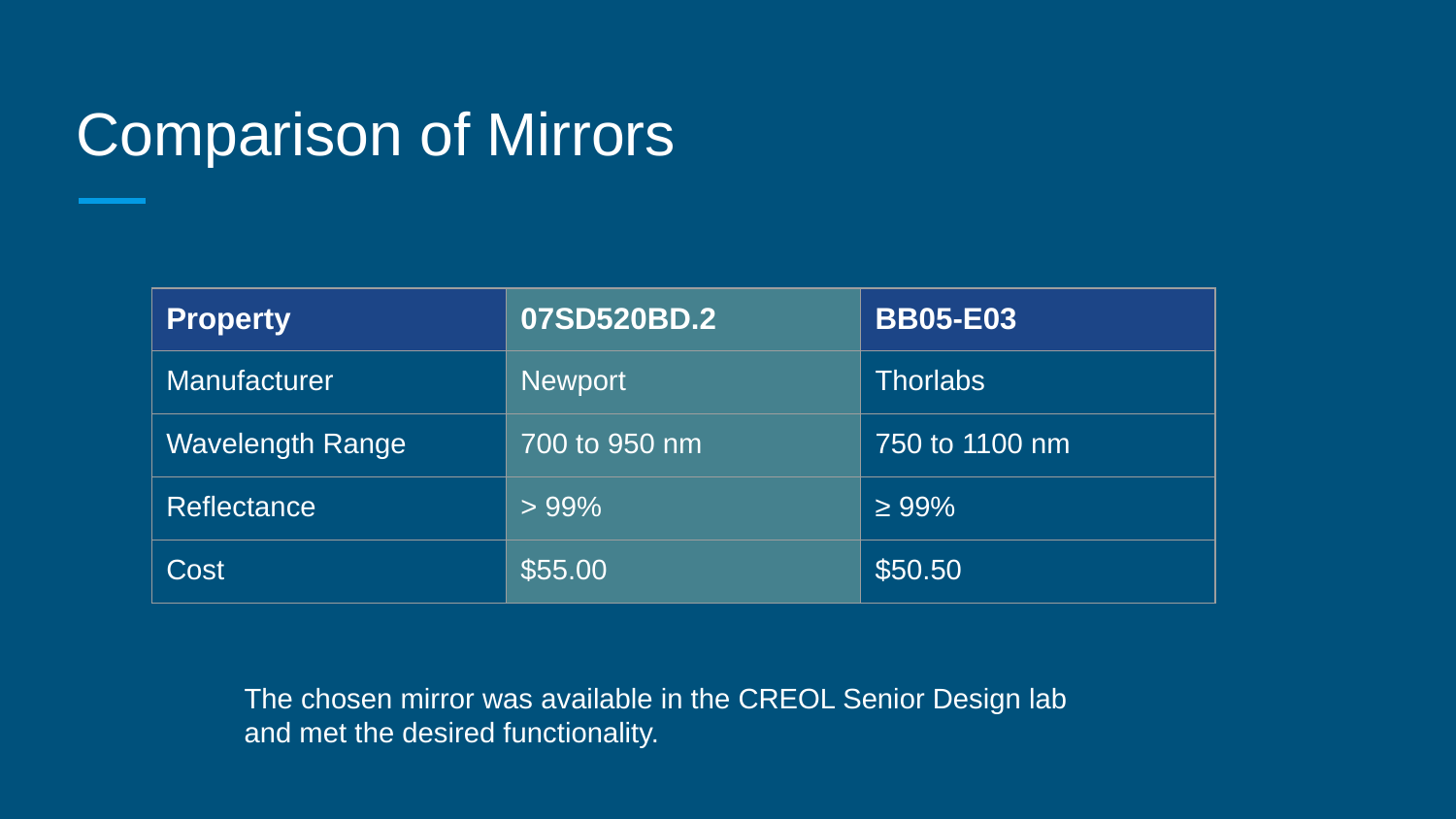

# Comparison of Mirrors
| Property | 07SD520BD.2 | BB05-E03 |
| --- | --- | --- |
| Manufacturer | Newport | Thorlabs |
| Wavelength Range | 700 to 950 nm | 750 to 1100 nm |
| Reflectance | > 99% | ≥ 99% |
| Cost | $55.00 | $50.50 |
The chosen mirror was available in the CREOL Senior Design lab and met the desired functionality.